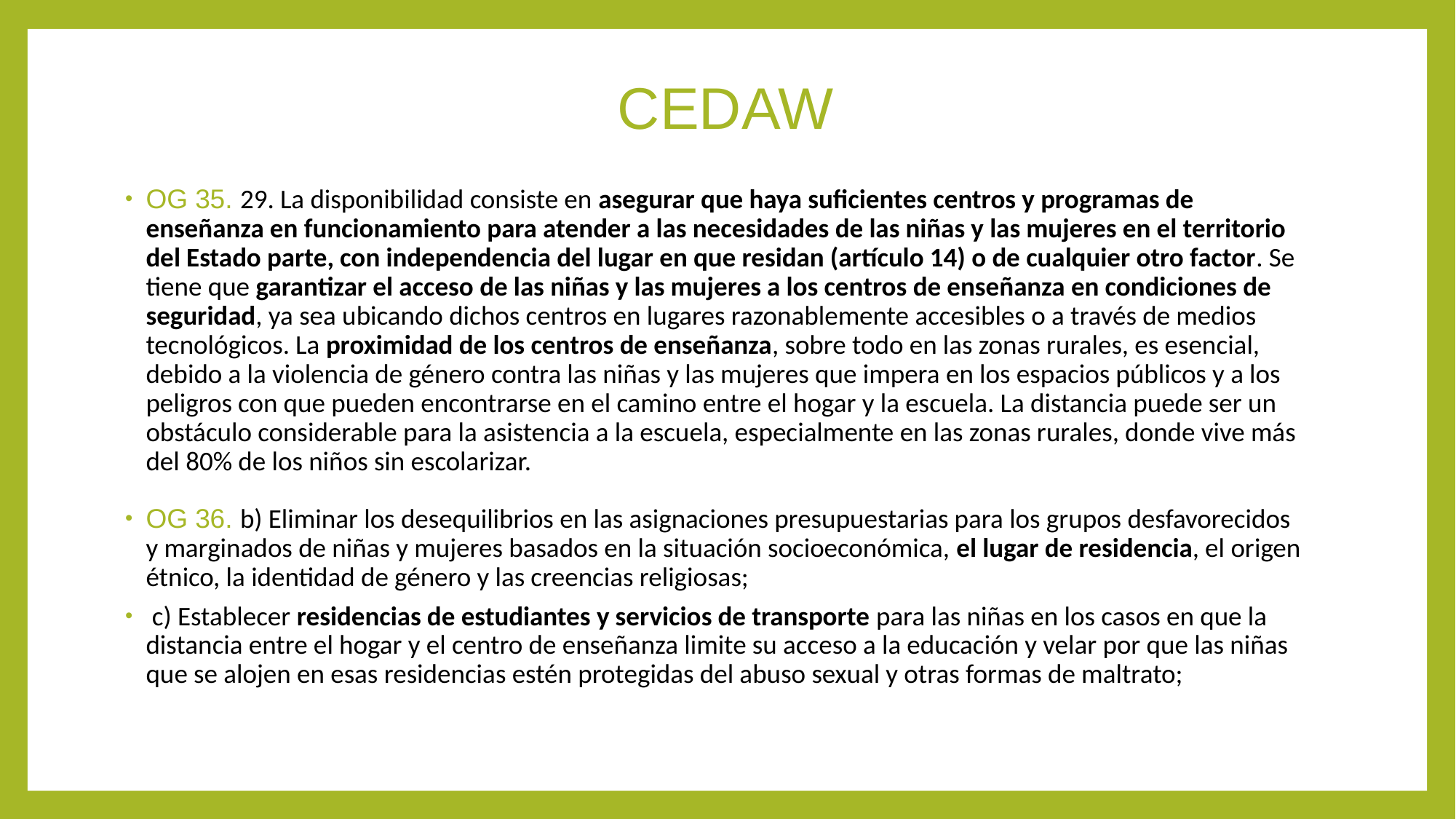

# CEDAW
OG 35. 29. La disponibilidad consiste en asegurar que haya suficientes centros y programas de enseñanza en funcionamiento para atender a las necesidades de las niñas y las mujeres en el territorio del Estado parte, con independencia del lugar en que residan (artículo 14) o de cualquier otro factor. Se tiene que garantizar el acceso de las niñas y las mujeres a los centros de enseñanza en condiciones de seguridad, ya sea ubicando dichos centros en lugares razonablemente accesibles o a través de medios tecnológicos. La proximidad de los centros de enseñanza, sobre todo en las zonas rurales, es esencial, debido a la violencia de género contra las niñas y las mujeres que impera en los espacios públicos y a los peligros con que pueden encontrarse en el camino entre el hogar y la escuela. La distancia puede ser un obstáculo considerable para la asistencia a la escuela, especialmente en las zonas rurales, donde vive más del 80% de los niños sin escolarizar.

OG 36. b) Eliminar los desequilibrios en las asignaciones presupuestarias para los grupos desfavorecidos y marginados de niñas y mujeres basados en la situación socioeconómica, el lugar de residencia, el origen étnico, la identidad de género y las creencias religiosas;
 c) Establecer residencias de estudiantes y servicios de transporte para las niñas en los casos en que la distancia entre el hogar y el centro de enseñanza limite su acceso a la educación y velar por que las niñas que se alojen en esas residencias estén protegidas del abuso sexual y otras formas de maltrato;